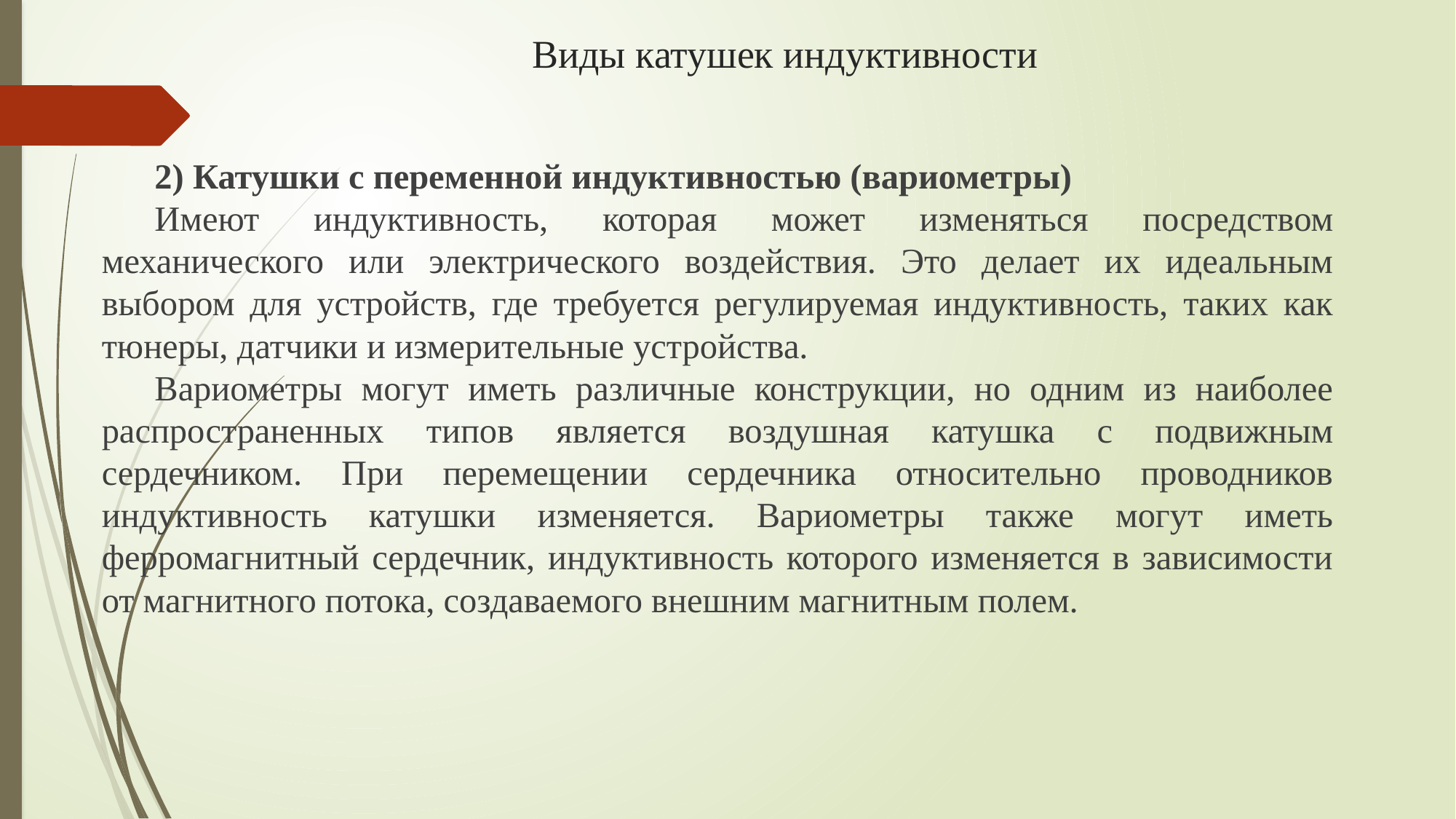

# Виды катушек индуктивности
2) Катушки с переменной индуктивностью (вариометры)
Имеют индуктивность, которая может изменяться посредством механического или электрического воздействия. Это делает их идеальным выбором для устройств, где требуется регулируемая индуктивность, таких как тюнеры, датчики и измерительные устройства.
Вариометры могут иметь различные конструкции, но одним из наиболее распространенных типов является воздушная катушка с подвижным сердечником. При перемещении сердечника относительно проводников индуктивность катушки изменяется. Вариометры также могут иметь ферромагнитный сердечник, индуктивность которого изменяется в зависимости от магнитного потока, создаваемого внешним магнитным полем.